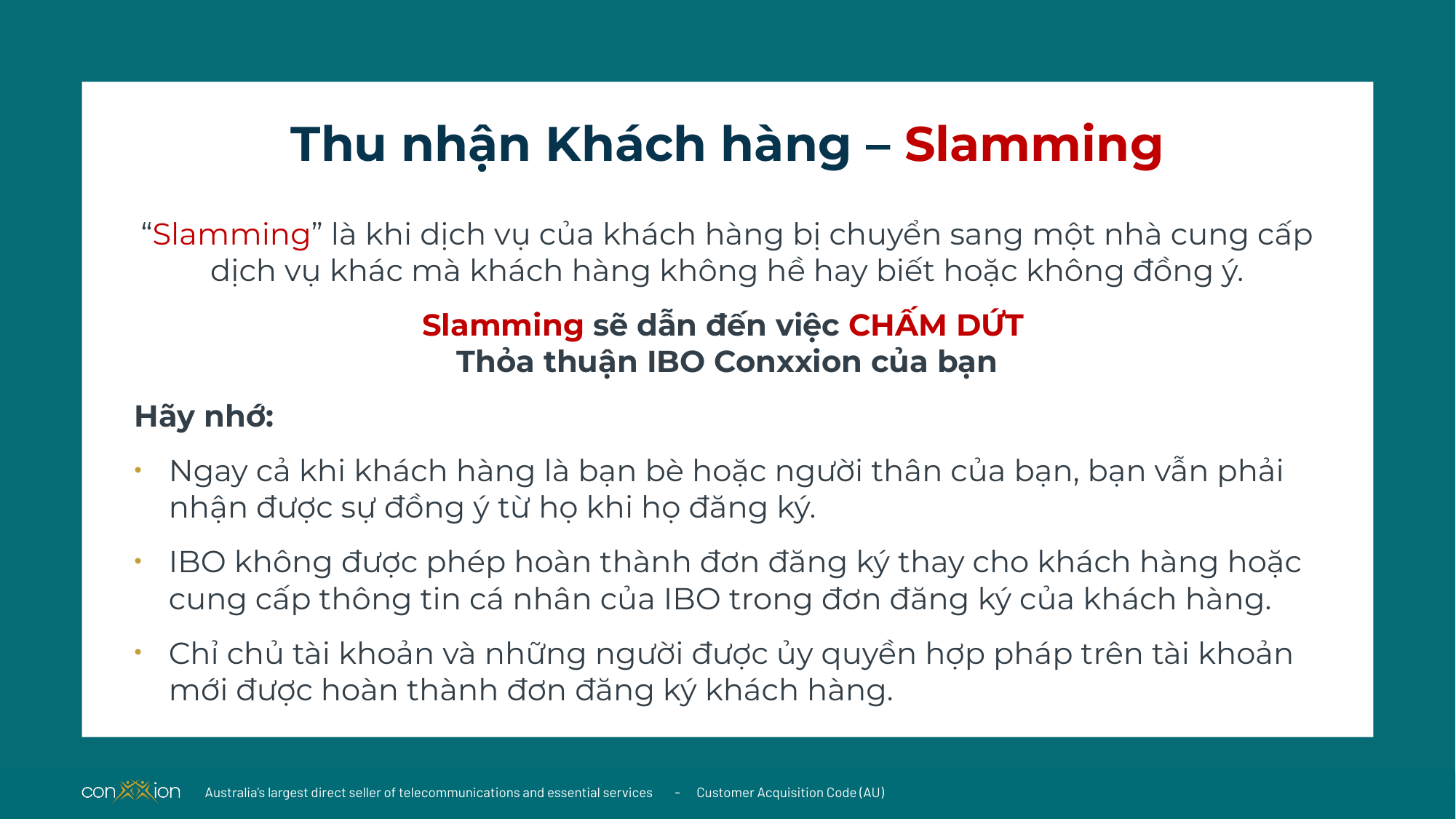

# Thu nhận Khách hàng – Slamming
“Slamming” là khi dịch vụ của khách hàng bị chuyển sang một nhà cung cấp dịch vụ khác mà khách hàng không hề hay biết hoặc không đồng ý.
Slamming sẽ dẫn đến việc CHẤM DỨT
Thỏa thuận IBO Conxxion của bạn
Hãy nhớ:
Ngay cả khi khách hàng là bạn bè hoặc người thân của bạn, bạn vẫn phải nhận được sự đồng ý từ họ khi họ đăng ký.
IBO không được phép hoàn thành đơn đăng ký thay cho khách hàng hoặc cung cấp thông tin cá nhân của IBO trong đơn đăng ký của khách hàng.
Chỉ chủ tài khoản và những người được ủy quyền hợp pháp trên tài khoản mới được hoàn thành đơn đăng ký khách hàng.